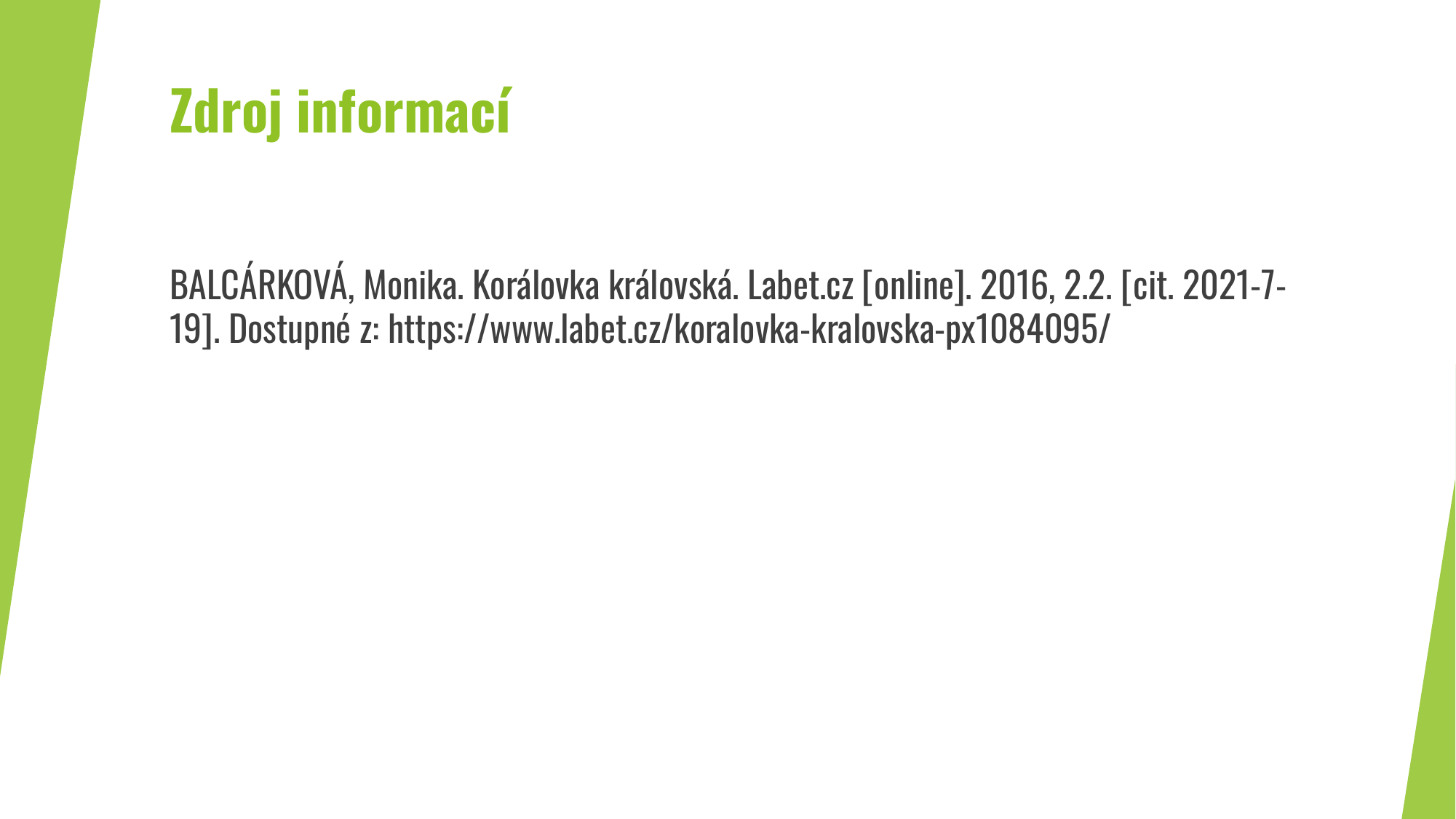

# Zdroj informací
BALCÁRKOVÁ, Monika. Korálovka královská. Labet.cz [online]. 2016, 2.2. [cit. 2021-7-19]. Dostupné z: https://www.labet.cz/koralovka-kralovska-px1084095/